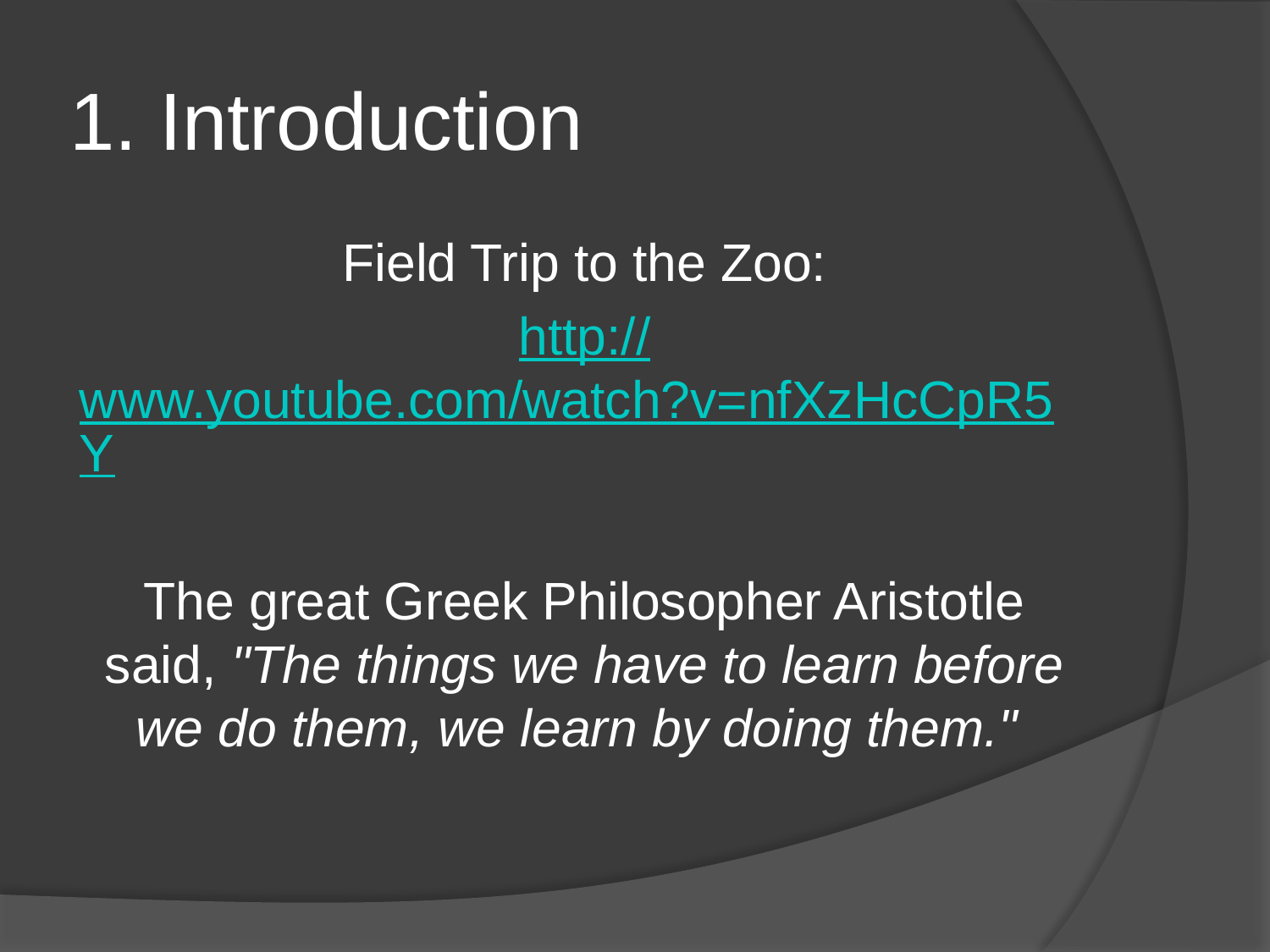

# 1. Introduction
Field Trip to the Zoo:
http://www.youtube.com/watch?v=nfXzHcCpR5Y

The great Greek Philosopher Aristotle said, "The things we have to learn before we do them, we learn by doing them."